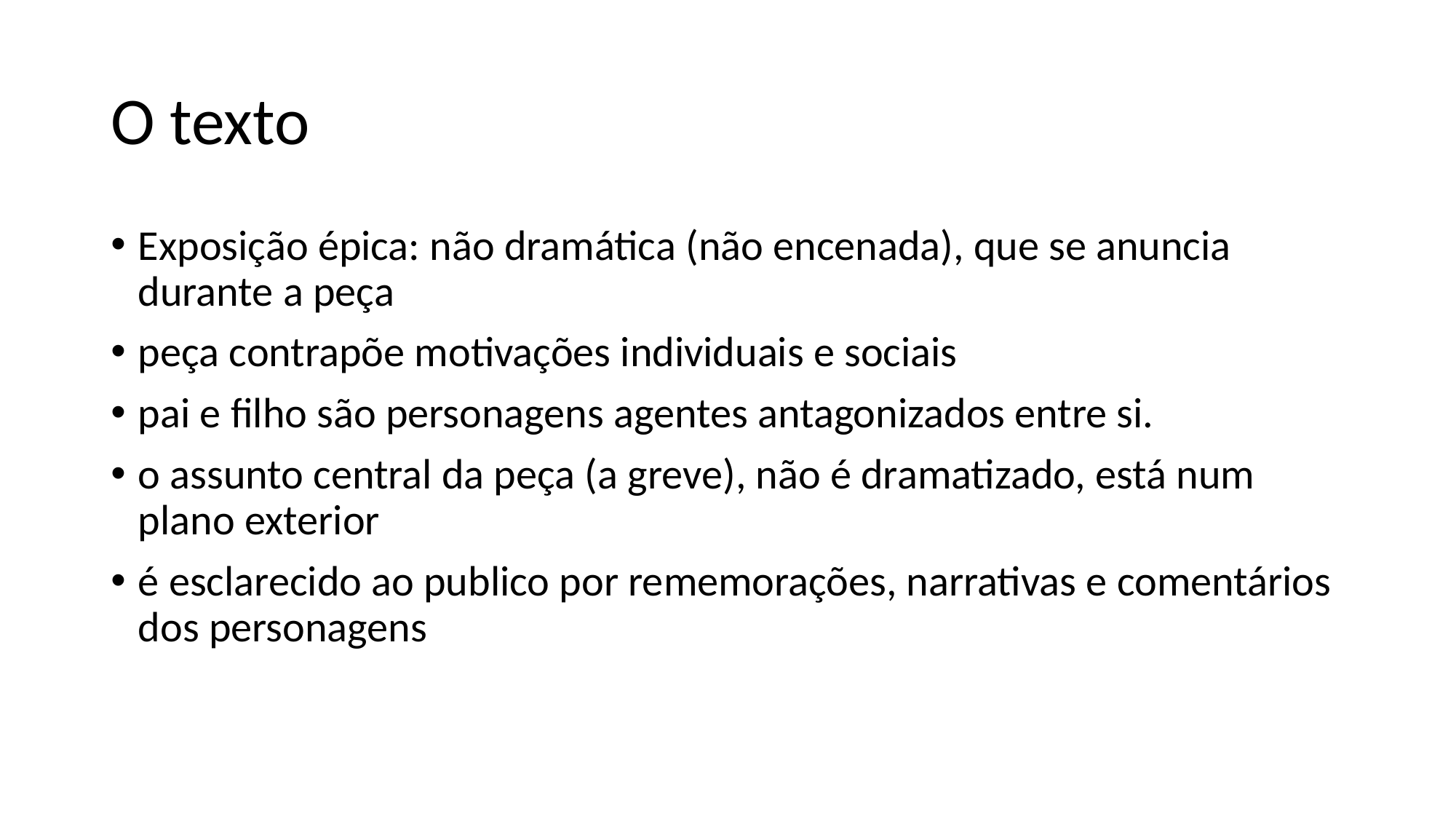

# O texto
Exposição épica: não dramática (não encenada), que se anuncia durante a peça
peça contrapõe motivações individuais e sociais
pai e filho são personagens agentes antagonizados entre si.
o assunto central da peça (a greve), não é dramatizado, está num plano exterior
é esclarecido ao publico por rememorações, narrativas e comentários dos personagens